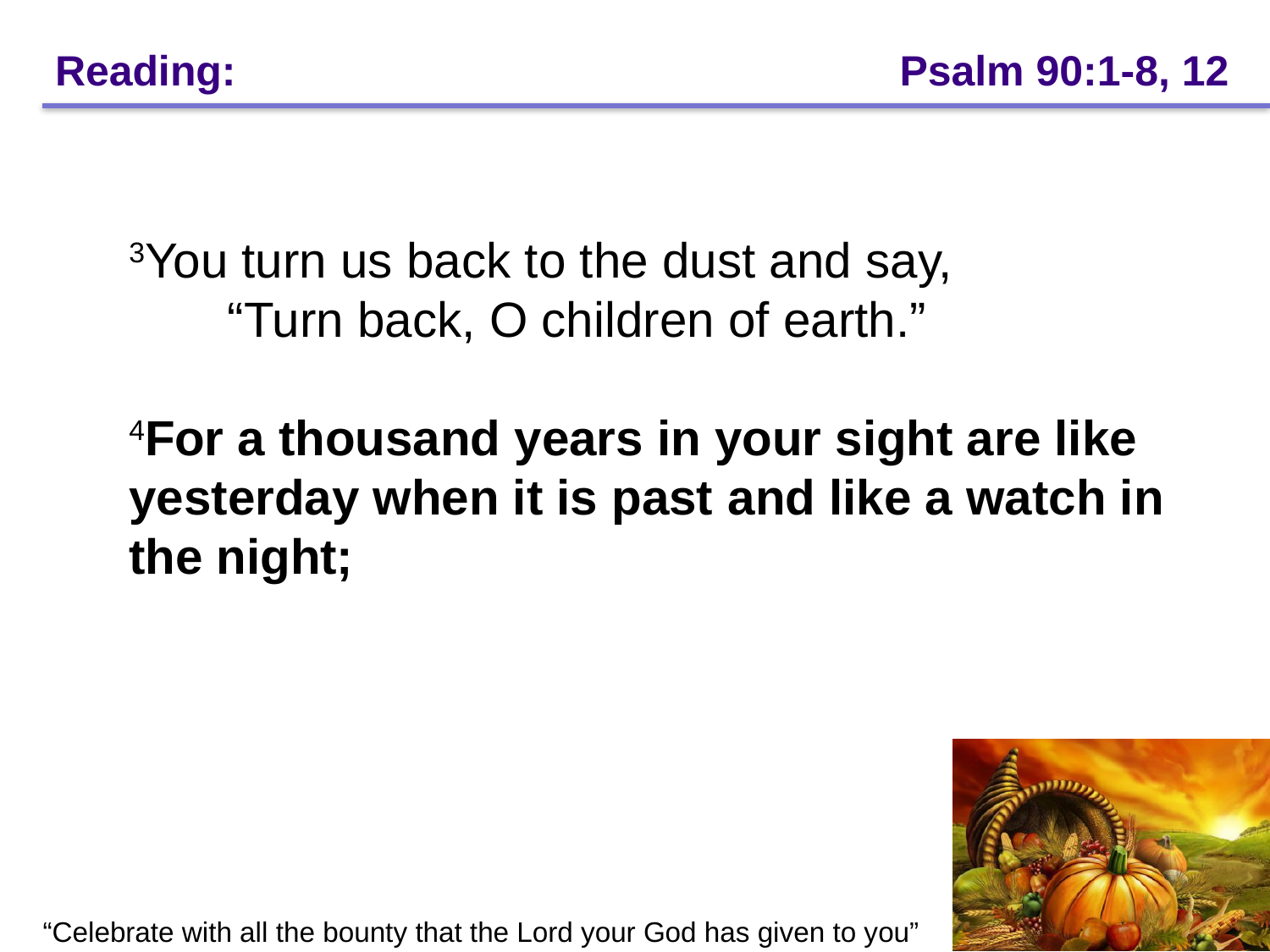

# Reading: 				       	       Psalm 90:1-8, 12
3You turn us back to the dust and say,
  “Turn back, O children of earth.”
4For a thousand years in your sight are like yesterday when it is past and like a watch in the night;